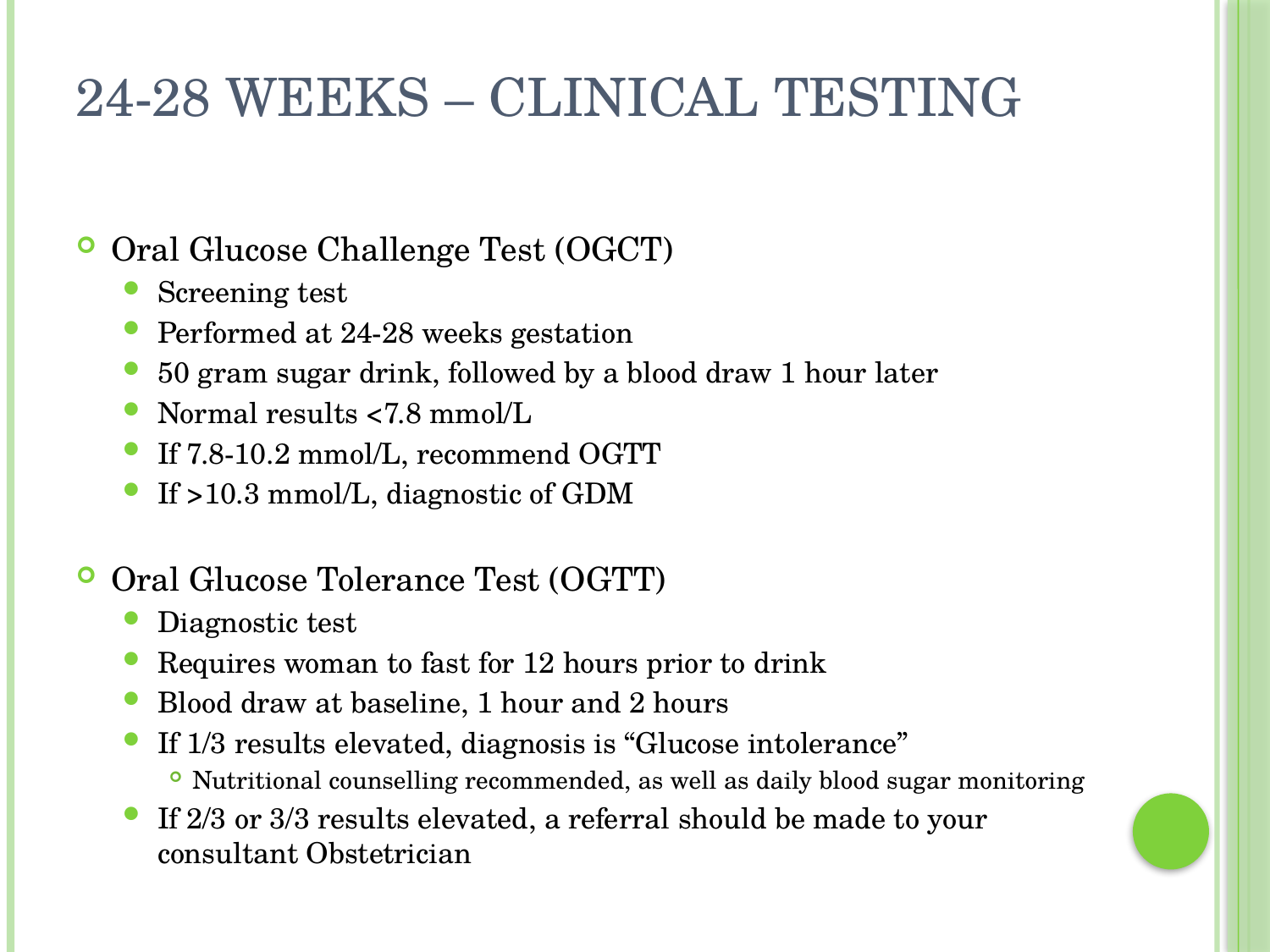

# 24-28 weeks – Clinical Testing
Oral Glucose Challenge Test (OGCT)
Screening test
Performed at 24-28 weeks gestation
50 gram sugar drink, followed by a blood draw 1 hour later
Normal results <7.8 mmol/L
If 7.8-10.2 mmol/L, recommend OGTT
If >10.3 mmol/L, diagnostic of GDM

Oral Glucose Tolerance Test (OGTT)
Diagnostic test
Requires woman to fast for 12 hours prior to drink
Blood draw at baseline, 1 hour and 2 hours
If 1/3 results elevated, diagnosis is “Glucose intolerance”
Nutritional counselling recommended, as well as daily blood sugar monitoring
If 2/3 or 3/3 results elevated, a referral should be made to your consultant Obstetrician